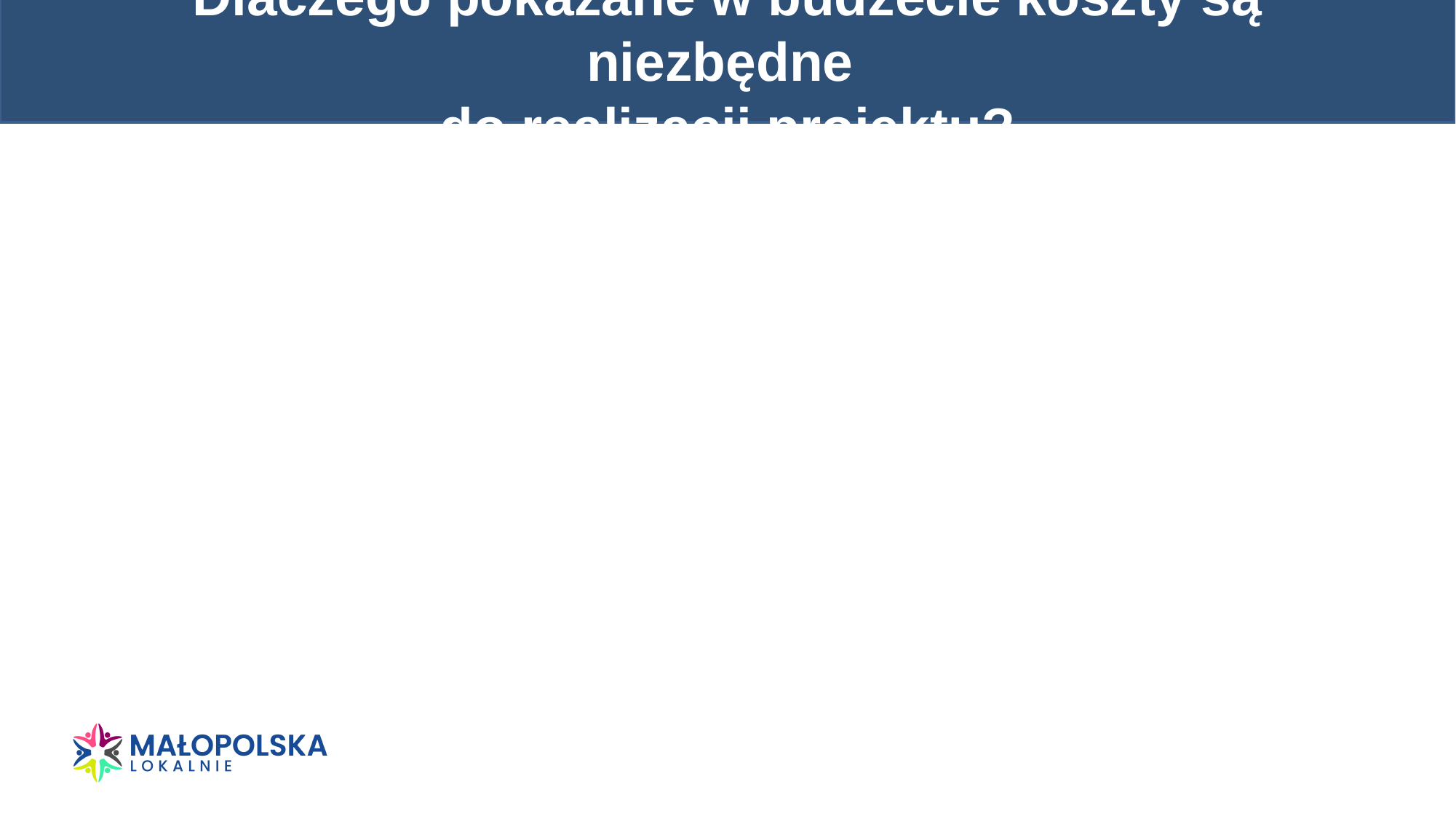

# Dlaczego pokazane w budżecie koszty są niezbędne do realizacji projektu?